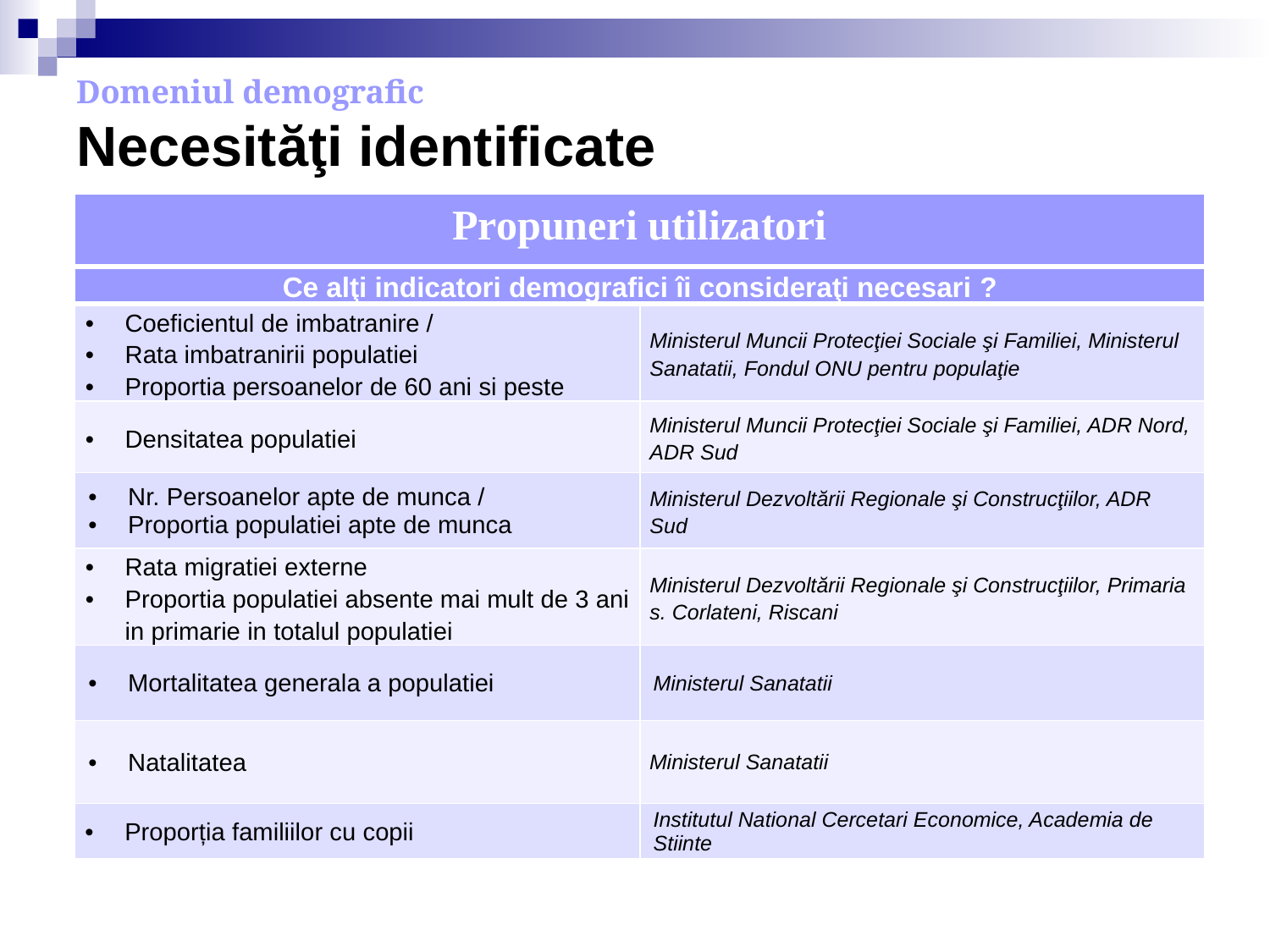

# Domeniul demografic Necesităţi identificate
| Propuneri utilizatori |  |
| --- | --- |
| Ce alţi indicatori demografici îi consideraţi necesari ? |  |
| Coeficientul de imbatranire / Rata imbatranirii populatiei Proportia persoanelor de 60 ani si peste | Ministerul Muncii Protecţiei Sociale şi Familiei, Ministerul Sanatatii, Fondul ONU pentru populaţie |
| Densitatea populatiei | Ministerul Muncii Protecţiei Sociale şi Familiei, ADR Nord, ADR Sud |
| Nr. Persoanelor apte de munca / Proportia populatiei apte de munca | Ministerul Dezvoltării Regionale şi Construcţiilor, ADR Sud |
| Rata migratiei externe Proportia populatiei absente mai mult de 3 ani in primarie in totalul populatiei | Ministerul Dezvoltării Regionale şi Construcţiilor, Primaria s. Corlateni, Riscani |
| Mortalitatea generala a populatiei | Ministerul Sanatatii |
| Natalitatea | Ministerul Sanatatii |
| Proporția familiilor cu copii | Institutul National Cercetari Economice, Academia de Stiinte |